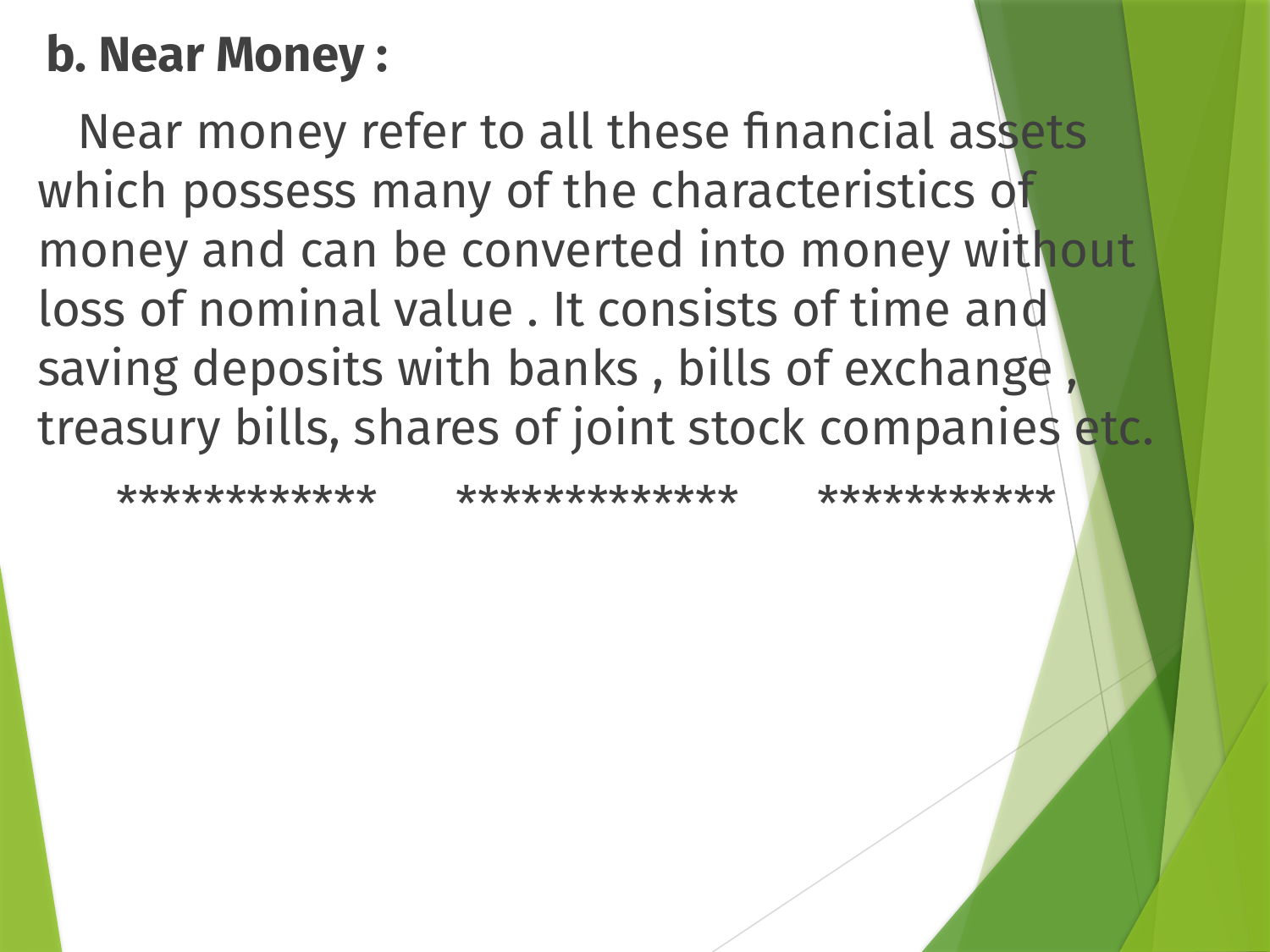

b. Near Money :
   Near money refer to all these financial assets which possess many of the characteristics of money and can be converted into money without loss of nominal value . It consists of time and saving deposits with banks , bills of exchange , treasury bills, shares of joint stock companies etc.
      ************      *************      ***********